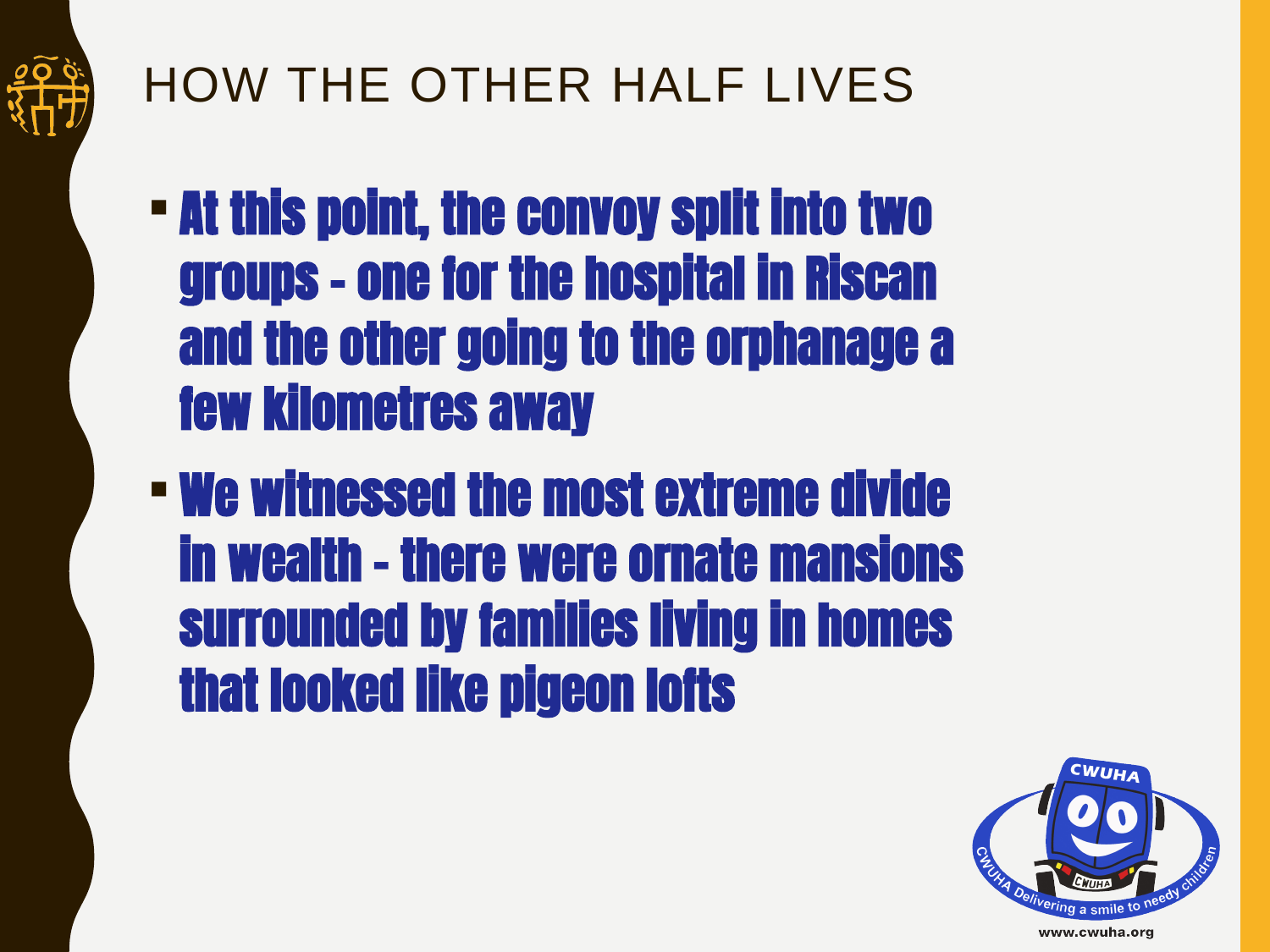

# HOW THE OTHER HALF LIVES
At this point, the convoy split into two groups – one for the hospital in Riscan and the other going to the orphanage a few kilometres away
We witnessed the most extreme divide in wealth – there were ornate mansions surrounded by families living in homes that looked like pigeon lofts